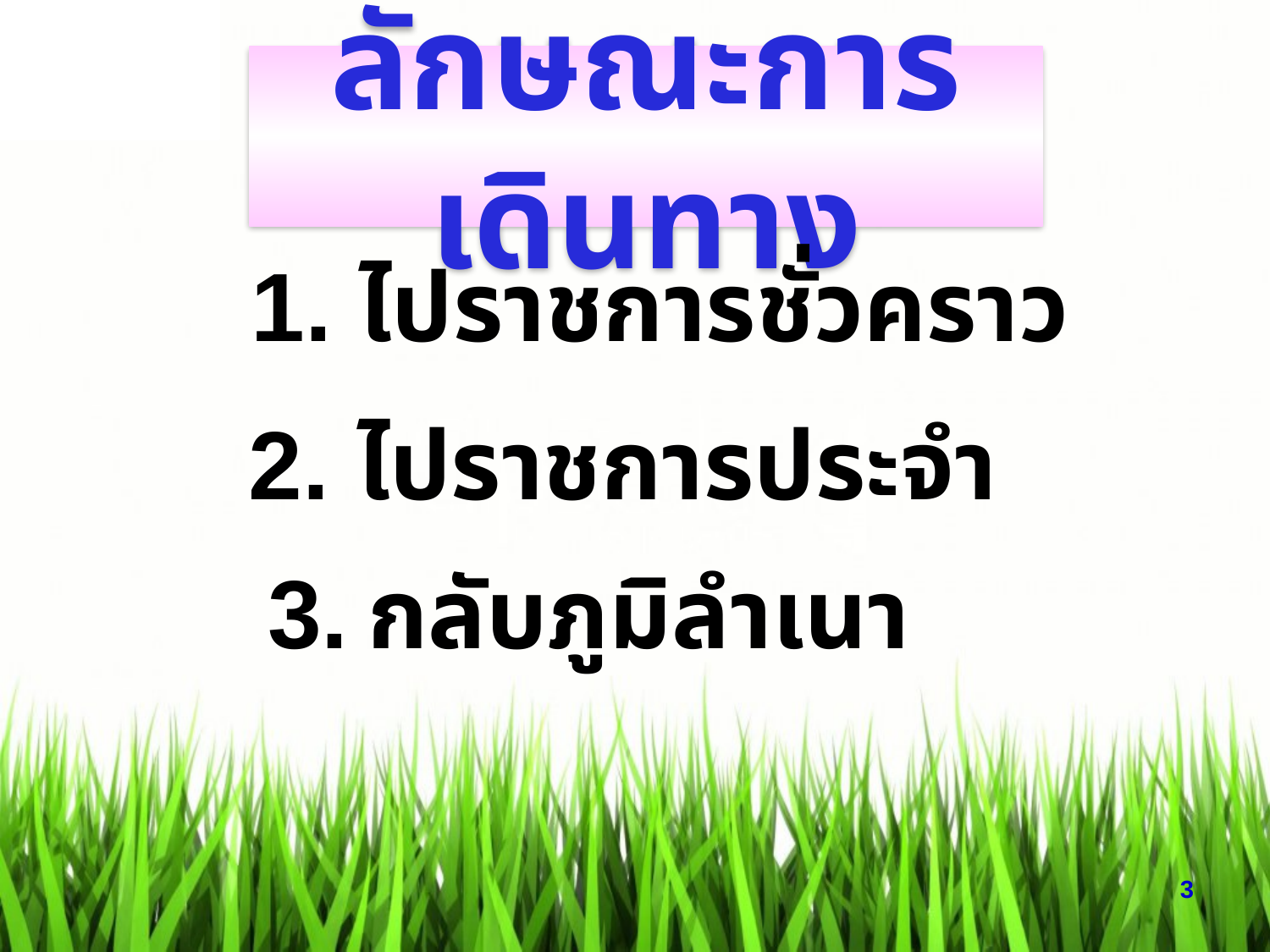

# ลักษณะการเดินทาง
1. ไปราชการชั่วคราว
 	2. ไปราชการประจำ

 3.	กลับภูมิลำเนา
3